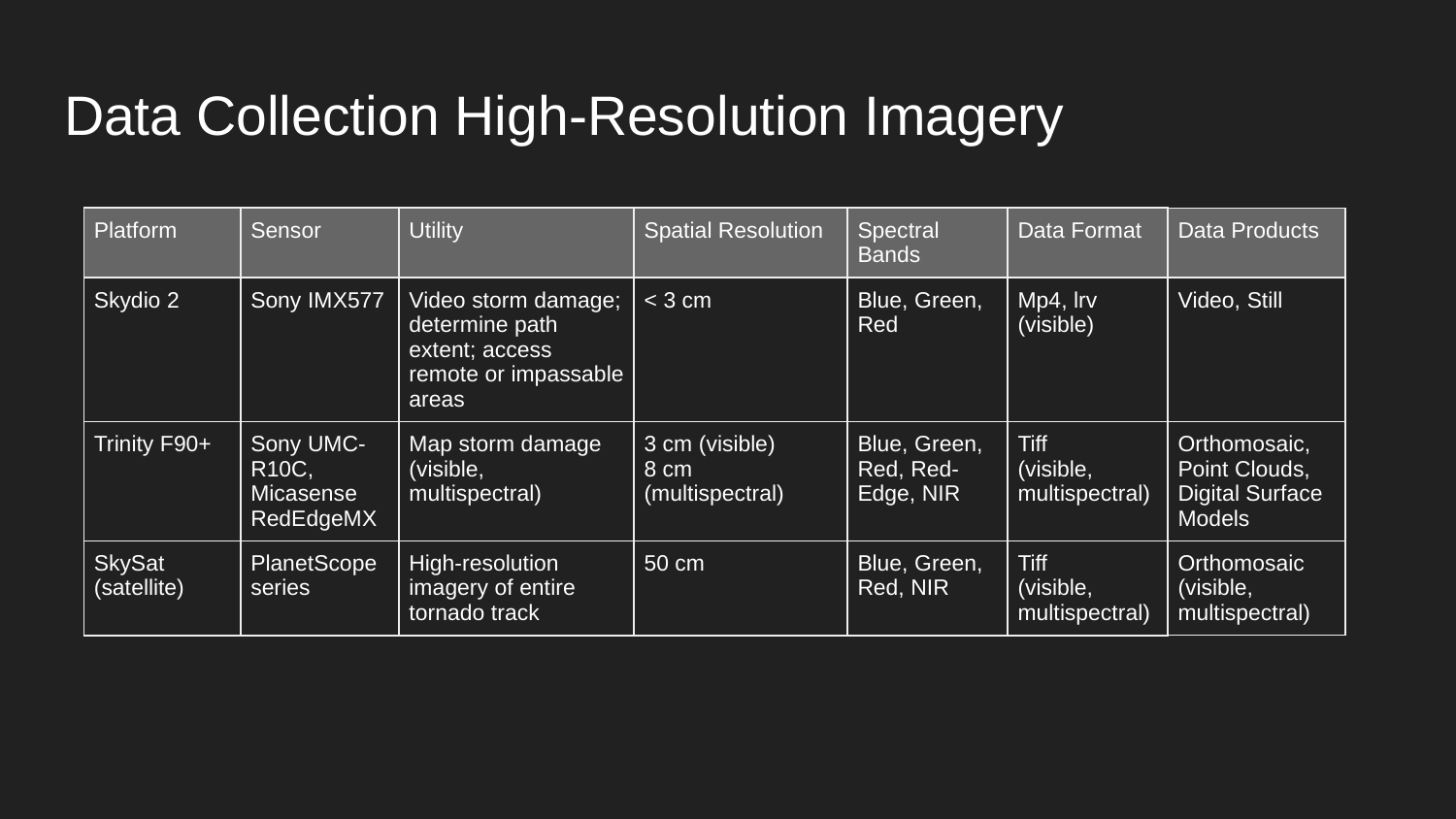

# Data Collection High-Resolution Imagery
| Platform | Sensor | Utility | Spatial Resolution | Spectral Bands | Data Format | Data Products |
| --- | --- | --- | --- | --- | --- | --- |
| Skydio 2 | Sony IMX577 | Video storm damage; determine path extent; access remote or impassable areas | < 3 cm | Blue, Green, Red | Mp4, lrv (visible) | Video, Still |
| Trinity F90+ | Sony UMC-R10C, Micasense RedEdgeMX | Map storm damage (visible, multispectral) | 3 cm (visible) 8 cm (multispectral) | Blue, Green, Red, Red-Edge, NIR | Tiff (visible, multispectral) | Orthomosaic, Point Clouds, Digital Surface Models |
| SkySat (satellite) | PlanetScope series | High-resolution imagery of entire tornado track | 50 cm | Blue, Green, Red, NIR | Tiff (visible, multispectral) | Orthomosaic (visible, multispectral) |